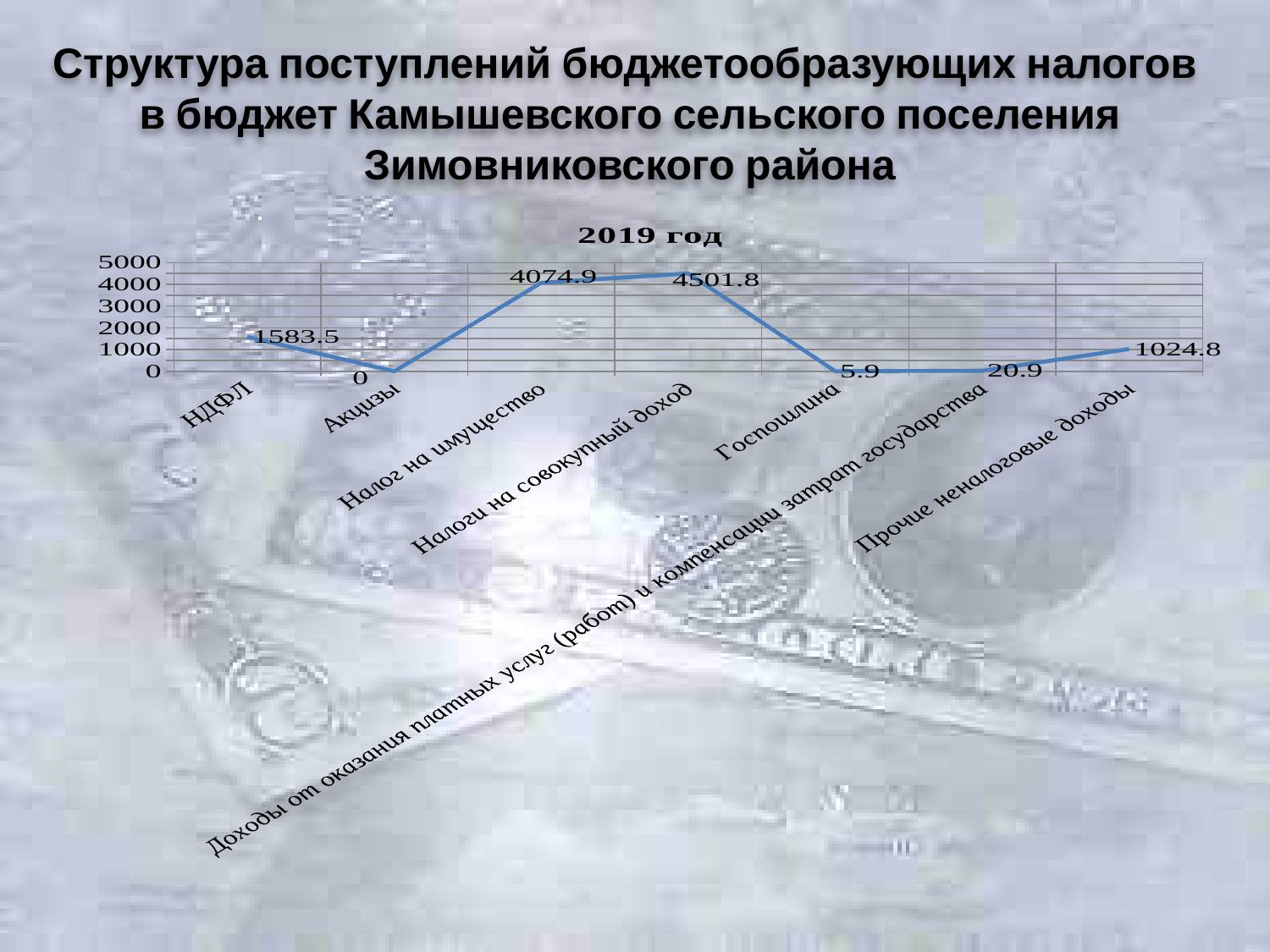

Структура поступлений бюджетообразующих налогов
в бюджет Камышевского сельского поселения Зимовниковского района

### Chart: 2019 год

| Category | 2019 год |
|---|---|
| НДФЛ | 1583.5 |
| Акцизы | 0.0 |
| Налог на имущество | 4074.9 |
| Налоги на совокупный доход | 4501.8 |
| Госпошлина | 5.9 |
| Доходы от оказания платных услуг (работ) и компенсации затрат государства | 20.9 |
| Прочие неналоговые доходы | 1024.8 |